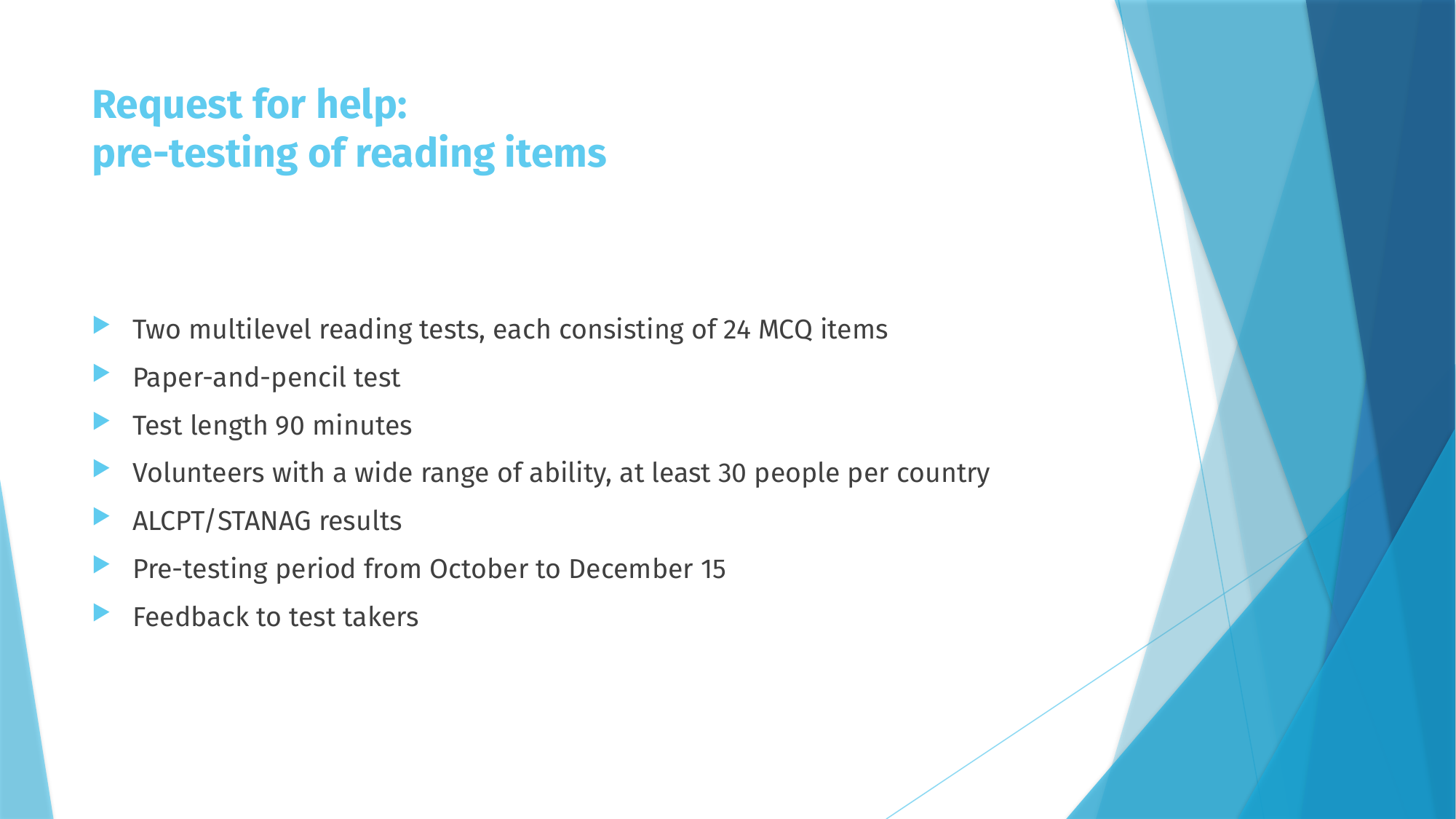

# Request for help: pre-testing of reading items

Two multilevel reading tests, each consisting of 24 MCQ items
Paper-and-pencil test
Test length 90 minutes
Volunteers with a wide range of ability, at least 30 people per country
ALCPT/STANAG results
Pre-testing period from October to December 15
Feedback to test takers